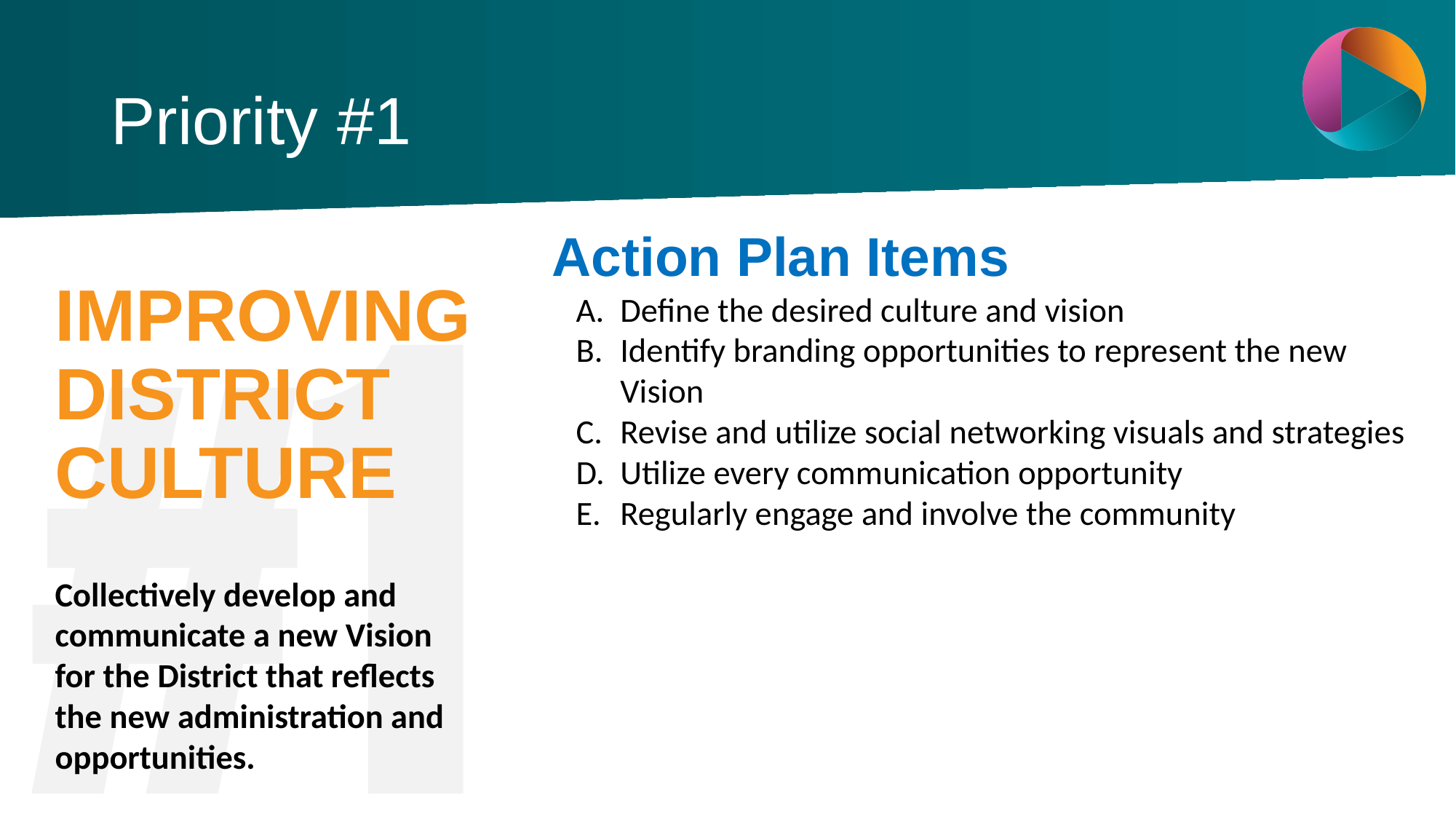

# Priority #1
Action Plan Items
Define the desired culture and vision
Identify branding opportunities to represent the new Vision
Revise and utilize social networking visuals and strategies
Utilize every communication opportunity
Regularly engage and involve the community
#1
IMPROVING DISTRICT CULTURE

Collectively develop and communicate a new Vision for the District that reflects the new administration and opportunities.